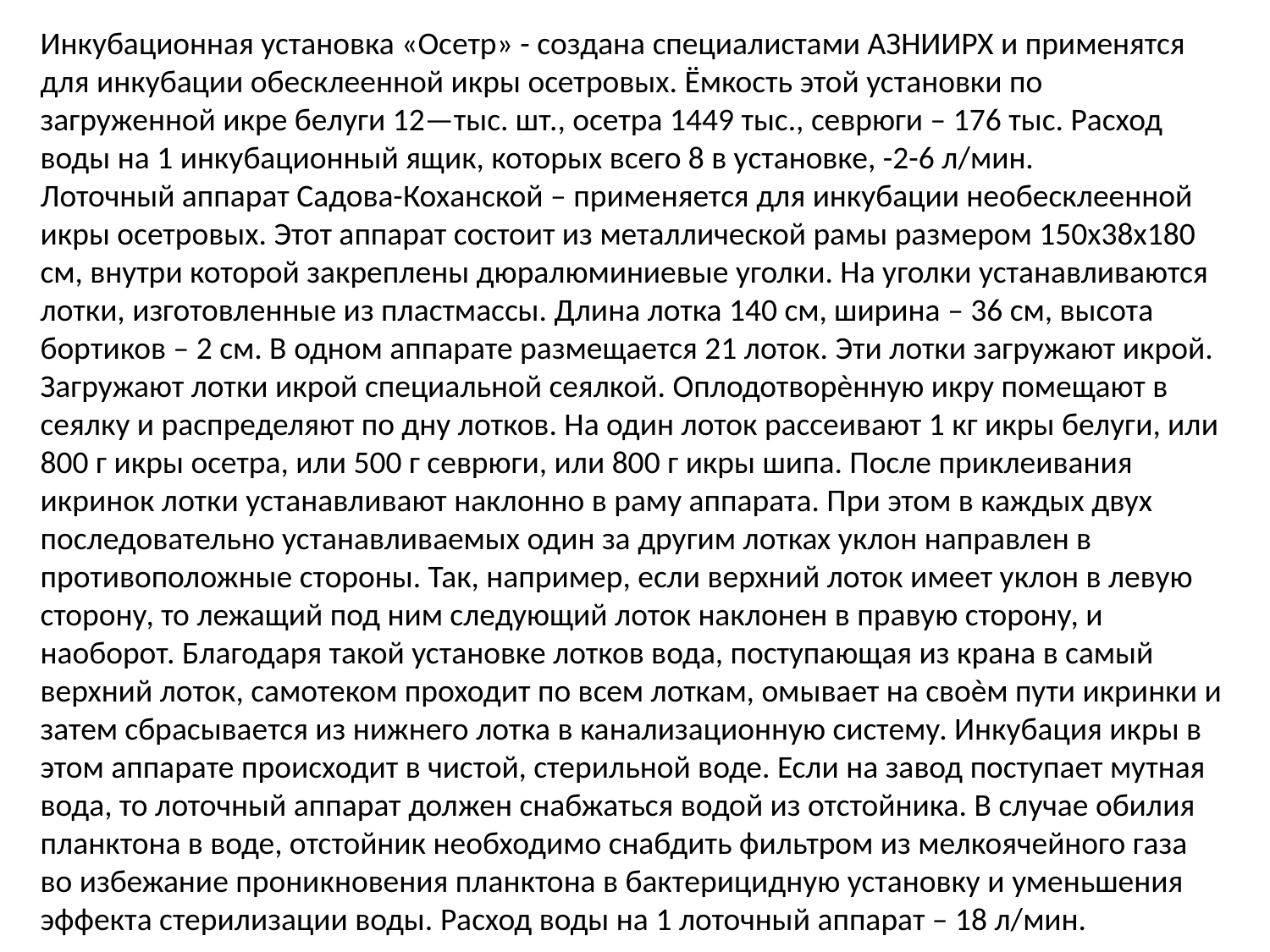

Инкубационная установка «Осетр» - создана специалистами АЗНИИРХ и применятся для инкубации обесклеенной икры осетровых. Ёмкость этой установки по загруженной икре белуги 12—тыс. шт., осетра 1449 тыс., севрюги – 176 тыс. Расход воды на 1 инкубационный ящик, которых всего 8 в установке, -2-6 л/мин.
Лоточный аппарат Садова-Коханской – применяется для инкубации необесклеенной икры осетровых. Этот аппарат состоит из металлической рамы размером 150х38х180 см, внутри которой закреплены дюралюминиевые уголки. На уголки устанавливаются лотки, изготовленные из пластмассы. Длина лотка 140 см, ширина – 36 см, высота бортиков – 2 см. В одном аппарате размещается 21 лоток. Эти лотки загружают икрой. Загружают лотки икрой специальной сеялкой. Оплодотворѐнную икру помещают в сеялку и распределяют по дну лотков. На один лоток рассеивают 1 кг икры белуги, или 800 г икры осетра, или 500 г севрюги, или 800 г икры шипа. После приклеивания икринок лотки устанавливают наклонно в раму аппарата. При этом в каждых двух последовательно устанавливаемых один за другим лотках уклон направлен в противоположные стороны. Так, например, если верхний лоток имеет уклон в левую сторону, то лежащий под ним следующий лоток наклонен в правую сторону, и наоборот. Благодаря такой установке лотков вода, поступающая из крана в самый верхний лоток, самотеком проходит по всем лоткам, омывает на своѐм пути икринки и затем сбрасывается из нижнего лотка в канализационную систему. Инкубация икры в этом аппарате происходит в чистой, стерильной воде. Если на завод поступает мутная вода, то лоточный аппарат должен снабжаться водой из отстойника. В случае обилия планктона в воде, отстойник необходимо снабдить фильтром из мелкоячейного газа во избежание проникновения планктона в бактерицидную установку и уменьшения эффекта стерилизации воды. Расход воды на 1 лоточный аппарат – 18 л/мин.